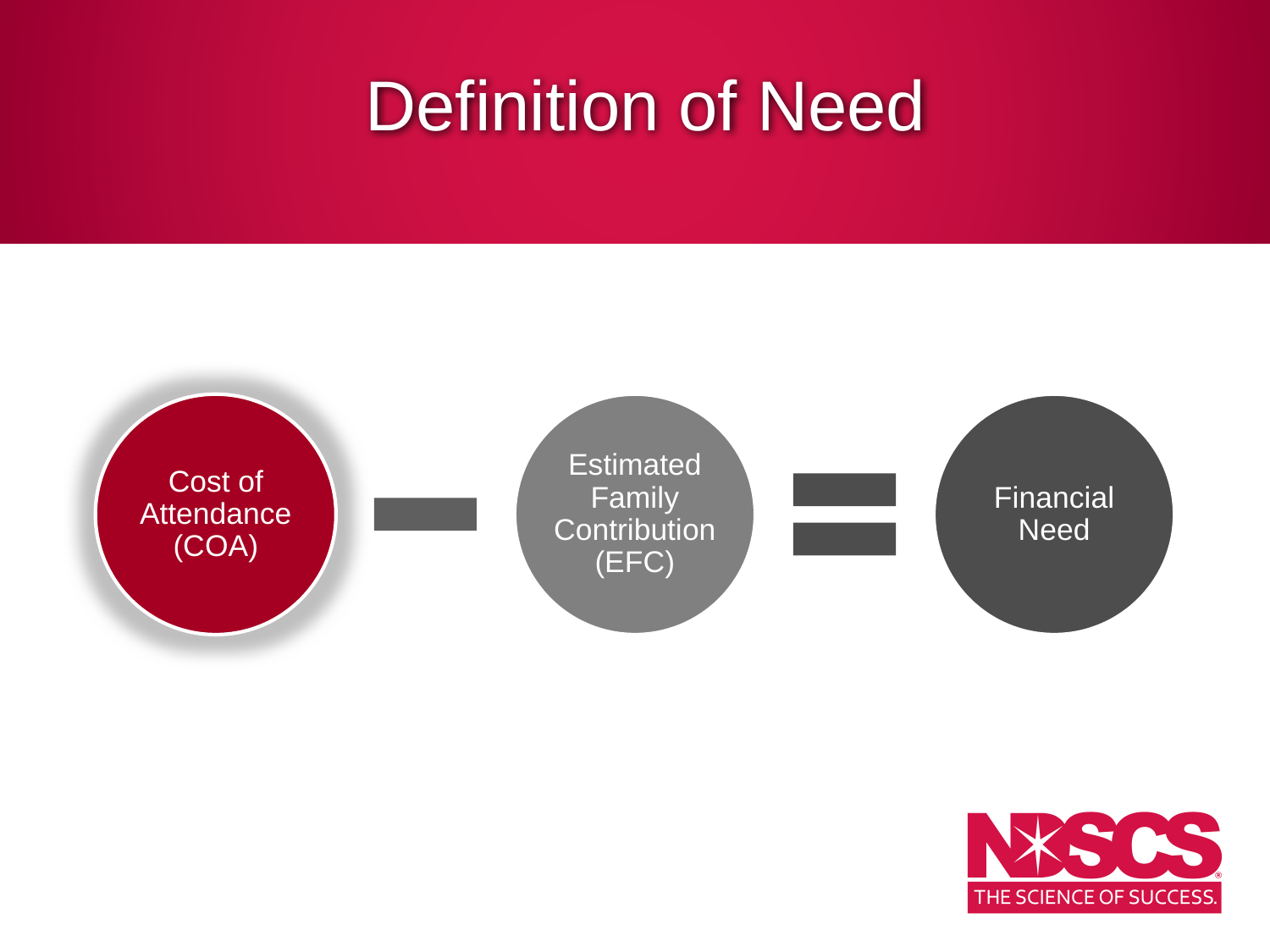

# Definition of Need
Cost of Attendance (COA)
Estimated Family Contribution (EFC)
Financial Need